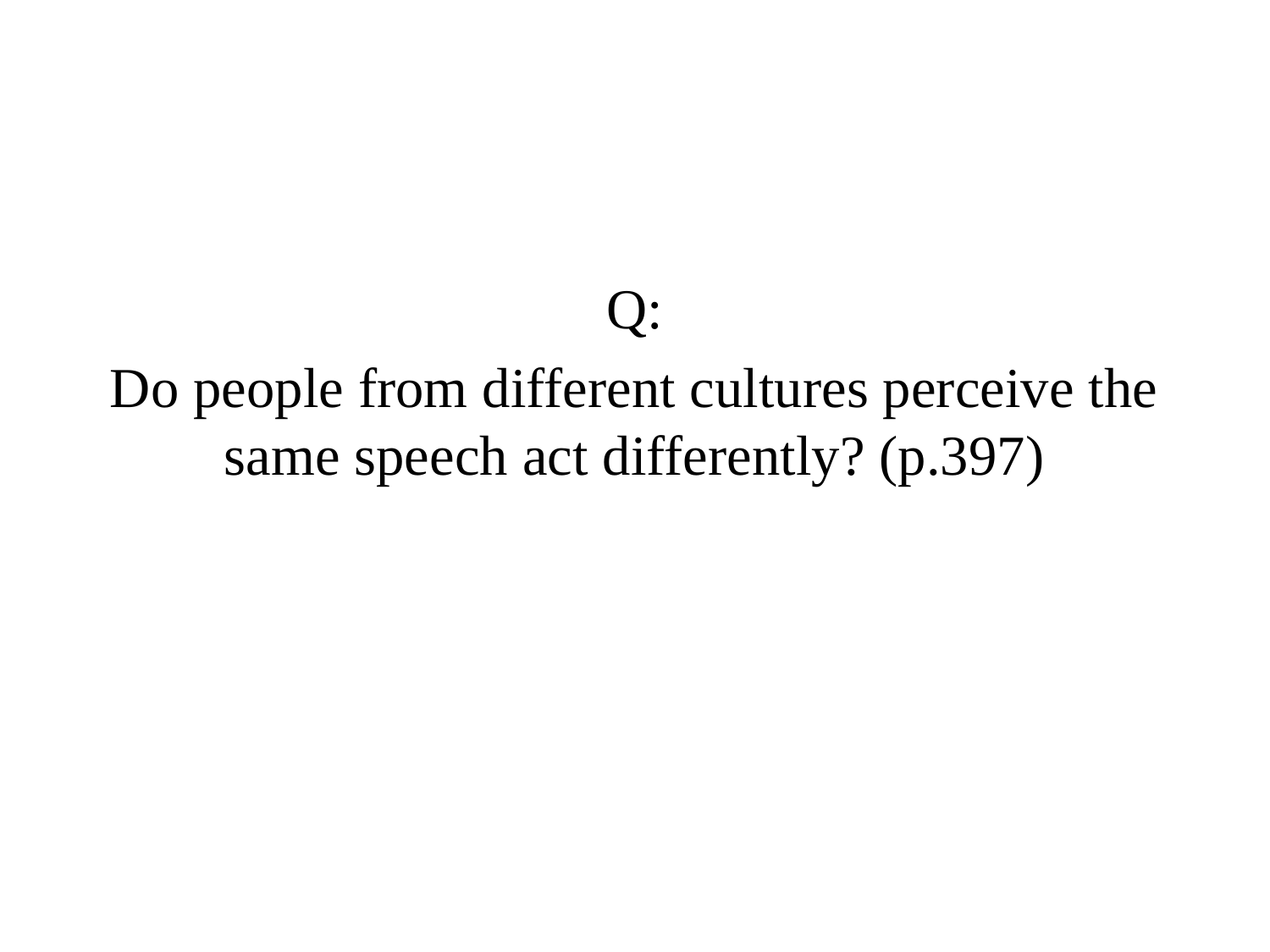

Q:
Do people from different cultures perceive the same speech act differently? (p.397)